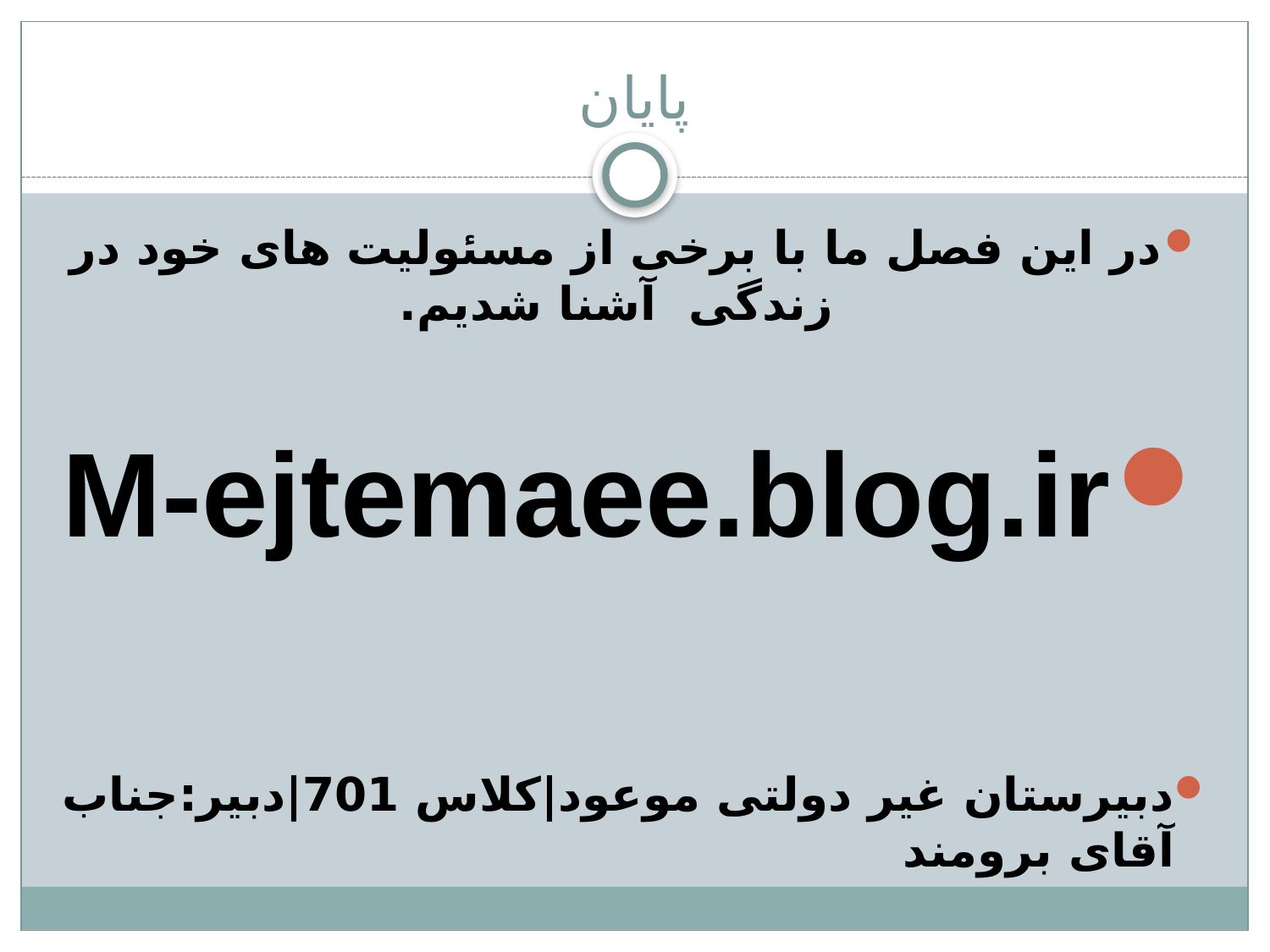

# پایان
در این فصل ما با برخی از مسئولیت های خود در زندگی  آشنا شدیم.

M-ejtemaee.blog.ir

دبیرستان غیر دولتی موعود|کلاس 701|دبیر:جناب آقای برومند